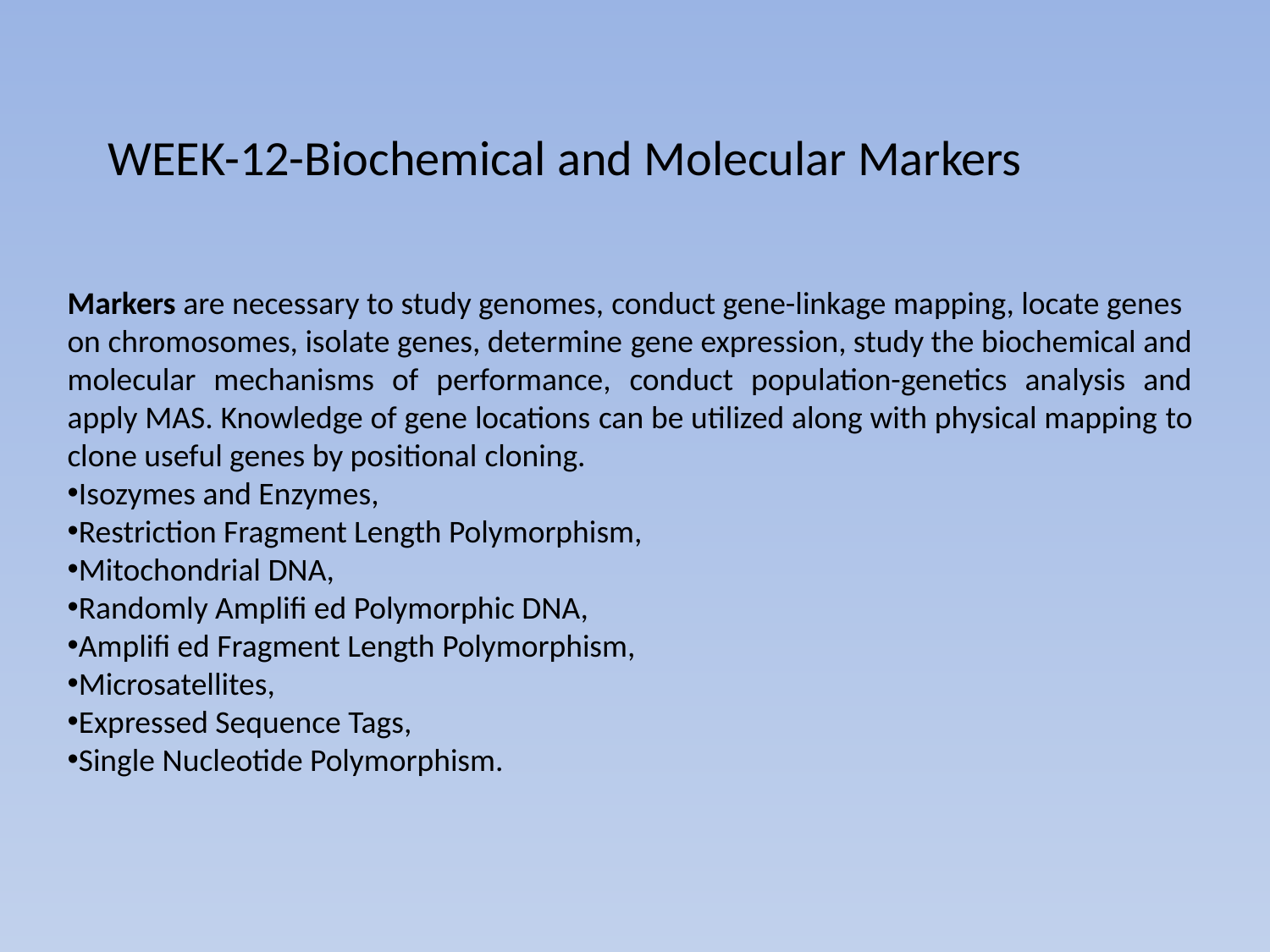

# WEEK-12-Biochemical and Molecular Markers
Markers are necessary to study genomes, conduct gene-linkage mapping, locate genes
on chromosomes, isolate genes, determine gene expression, study the biochemical and molecular mechanisms of performance, conduct population-genetics analysis and apply MAS. Knowledge of gene locations can be utilized along with physical mapping to clone useful genes by positional cloning.
Isozymes and Enzymes,
Restriction Fragment Length Polymorphism,
Mitochondrial DNA,
Randomly Amplifi ed Polymorphic DNA,
Amplifi ed Fragment Length Polymorphism,
Microsatellites,
Expressed Sequence Tags,
Single Nucleotide Polymorphism.